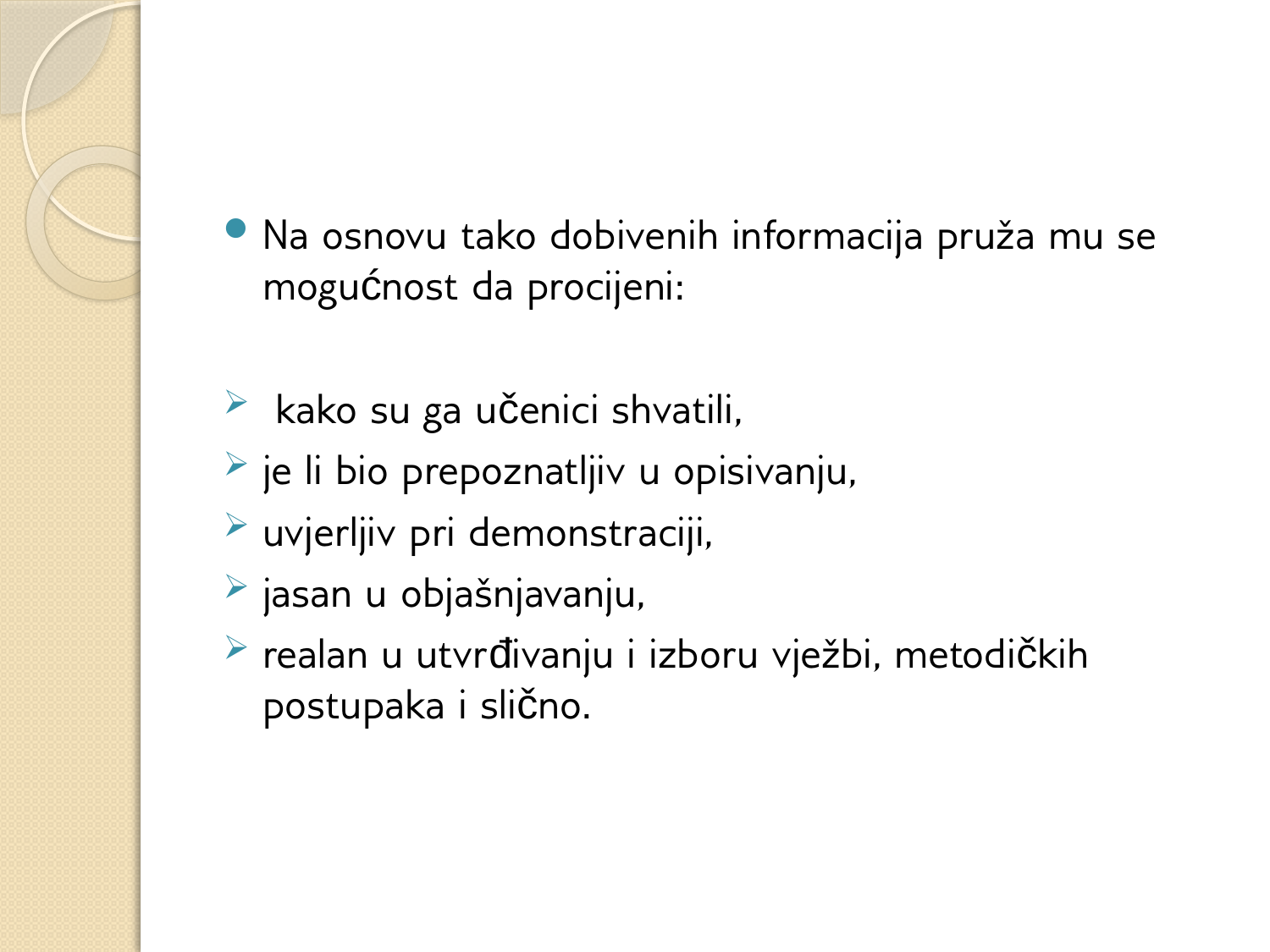

#
Na osnovu tako dobivenih informacija pruža mu se mogućnost da procijeni:

 kako su ga učenici shvatili,
je li bio prepoznatljiv u opisivanju,
uvjerljiv pri demonstraciji,
jasan u objašnjavanju,
realan u utvrđivanju i izboru vježbi, metodičkih postupaka i slično.